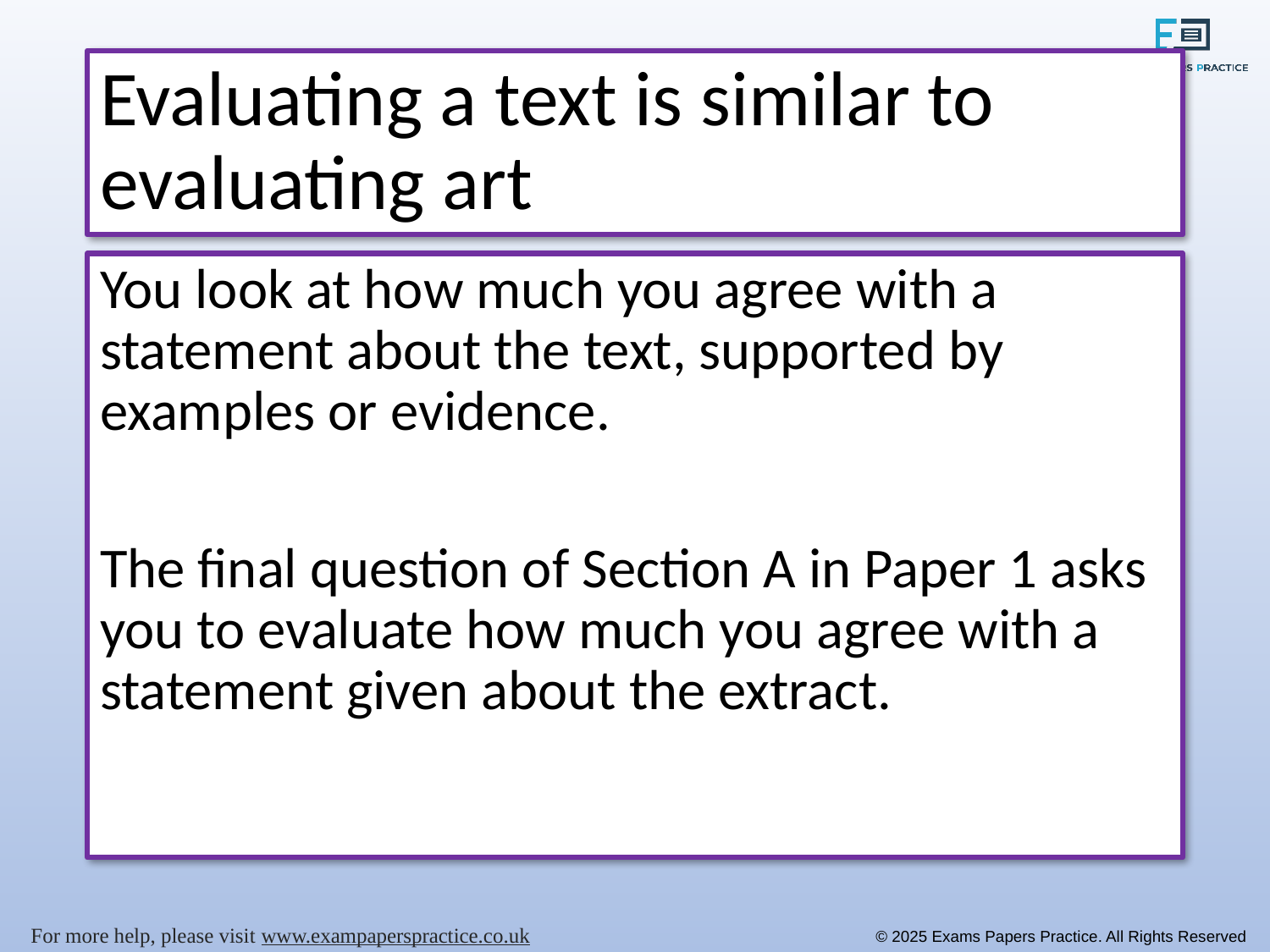

# Evaluating a text is similar to evaluating art
You look at how much you agree with a statement about the text, supported by examples or evidence.

The final question of Section A in Paper 1 asks you to evaluate how much you agree with a statement given about the extract.